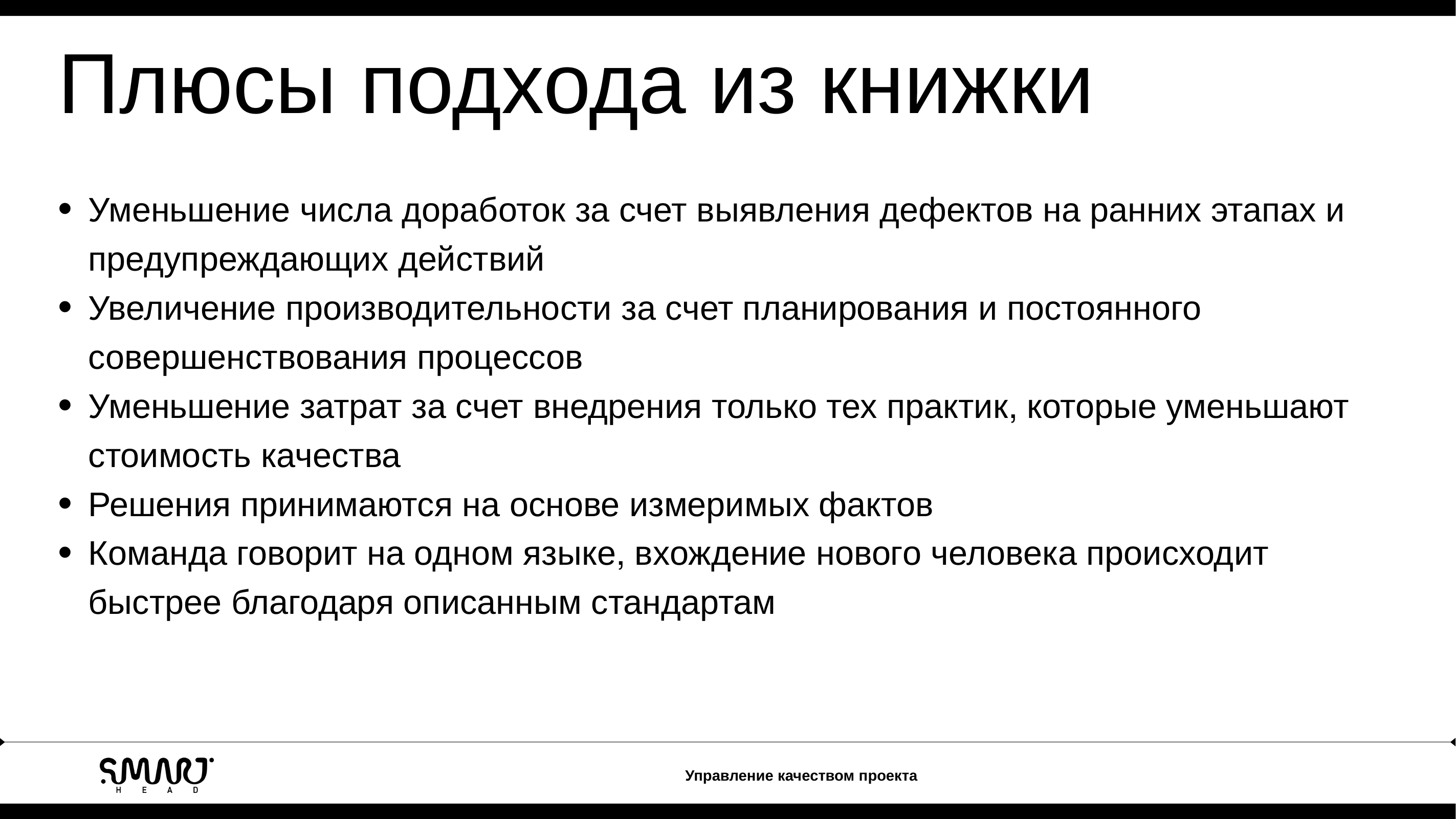

Плюсы подхода из книжки
Уменьшение числа доработок за счет выявления дефектов на ранних этапах и предупреждающих действий
Увеличение производительности за счет планирования и постоянного совершенствования процессов
Уменьшение затрат за счет внедрения только тех практик, которые уменьшают стоимость качества
Решения принимаются на основе измеримых фактов
Команда говорит на одном языке, вхождение нового человека происходит быстрее благодаря описанным стандартам